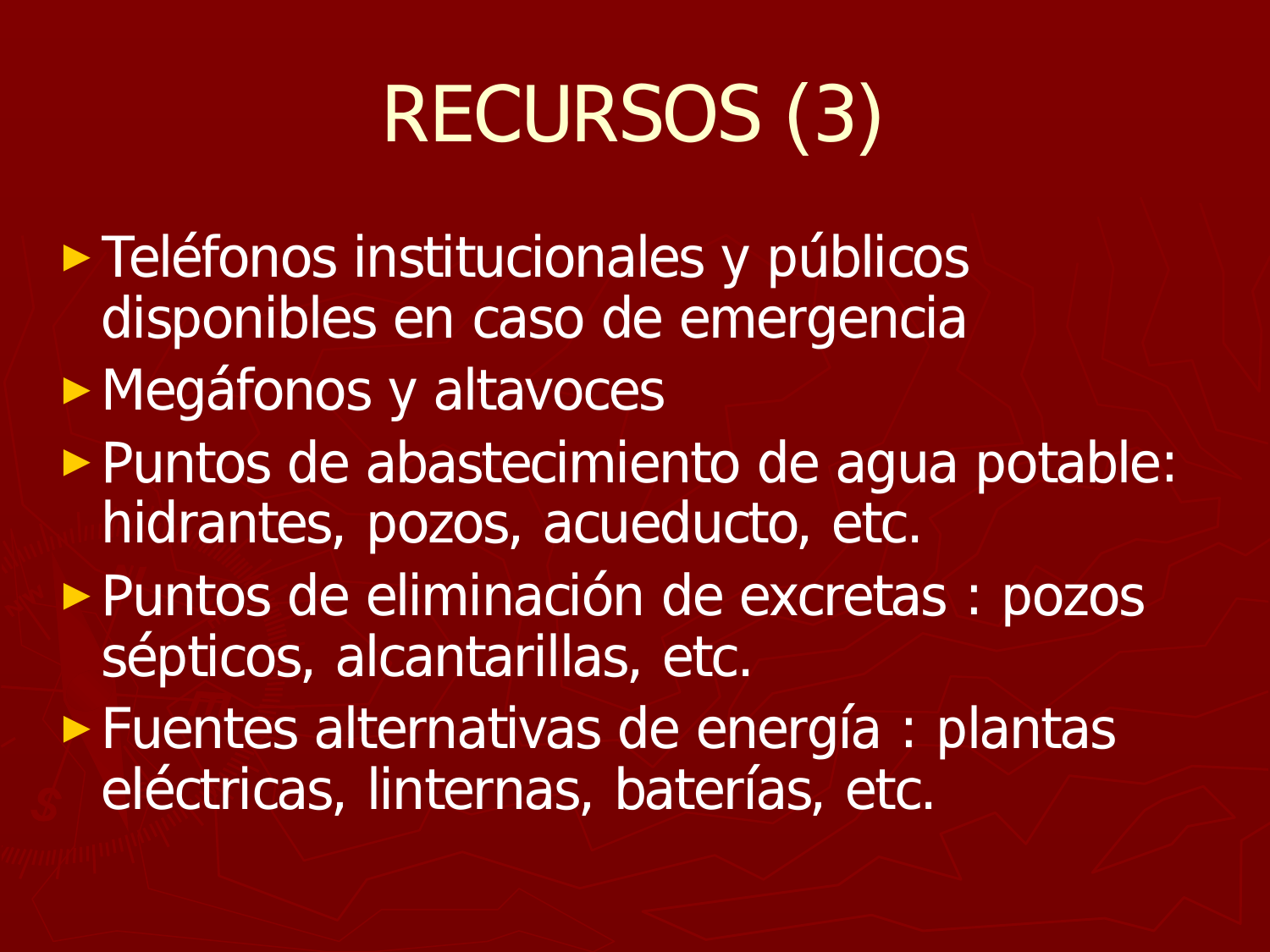

# RECURSOS (3)
Teléfonos institucionales y públicos disponibles en caso de emergencia
Megáfonos y altavoces
Puntos de abastecimiento de agua potable:  hidrantes, pozos, acueducto, etc.
Puntos de eliminación de excretas : pozos sépticos, alcantarillas, etc.
Fuentes alternativas de energía : plantas eléctricas, linternas, baterías, etc.